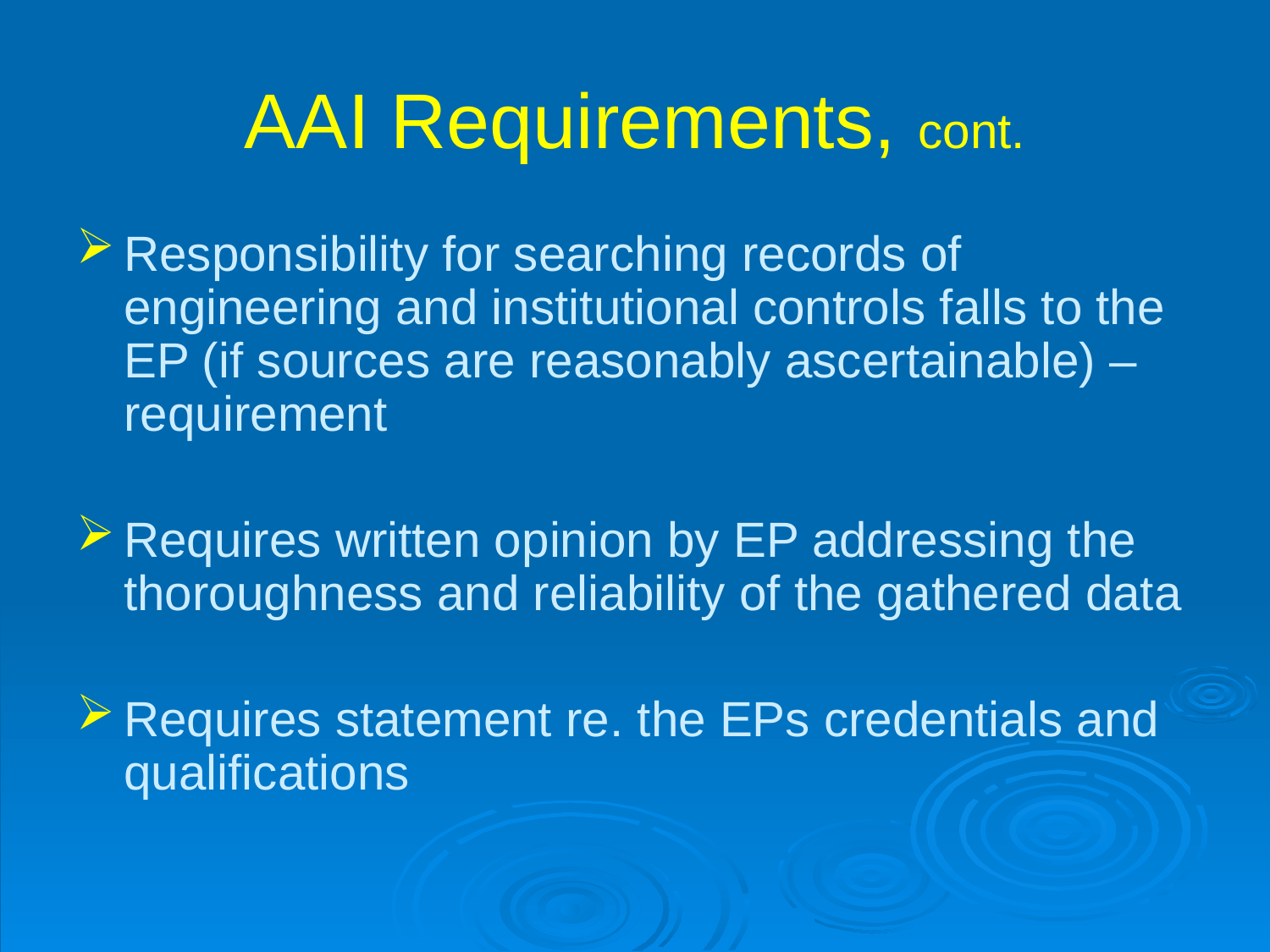

# AAI Requirements, cont.
Responsibility for searching records of engineering and institutional controls falls to the EP (if sources are reasonably ascertainable) – requirement

Requires written opinion by EP addressing the thoroughness and reliability of the gathered data

Requires statement re. the EPs credentials and qualifications